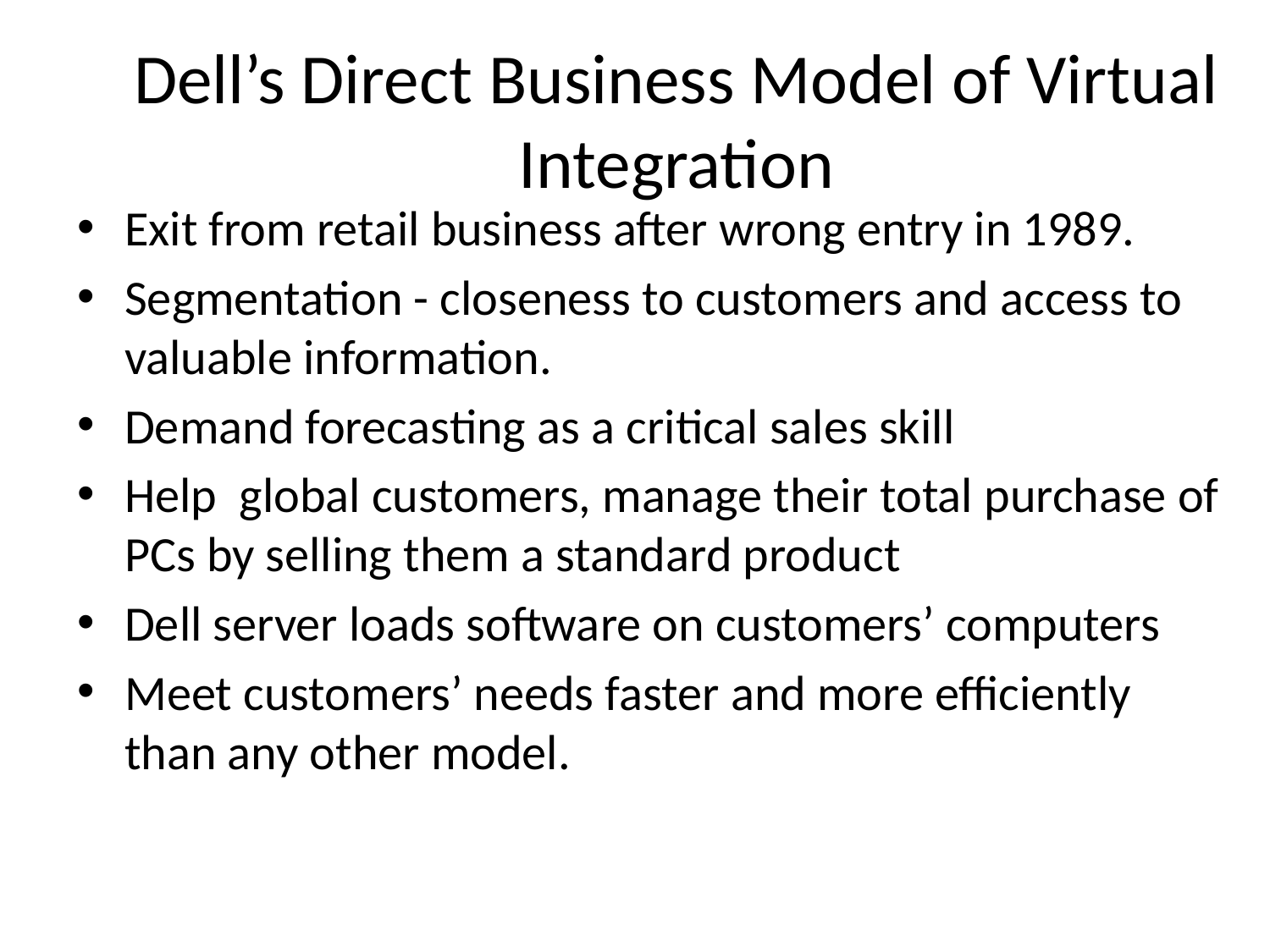

# Dell’s Direct Business Model of Virtual Integration
Exit from retail business after wrong entry in 1989.
Segmentation - closeness to customers and access to valuable information.
Demand forecasting as a critical sales skill
Help  global customers, manage their total purchase of PCs by selling them a standard product
Dell server loads software on customers’ computers
Meet customers’ needs faster and more efficiently than any other model.